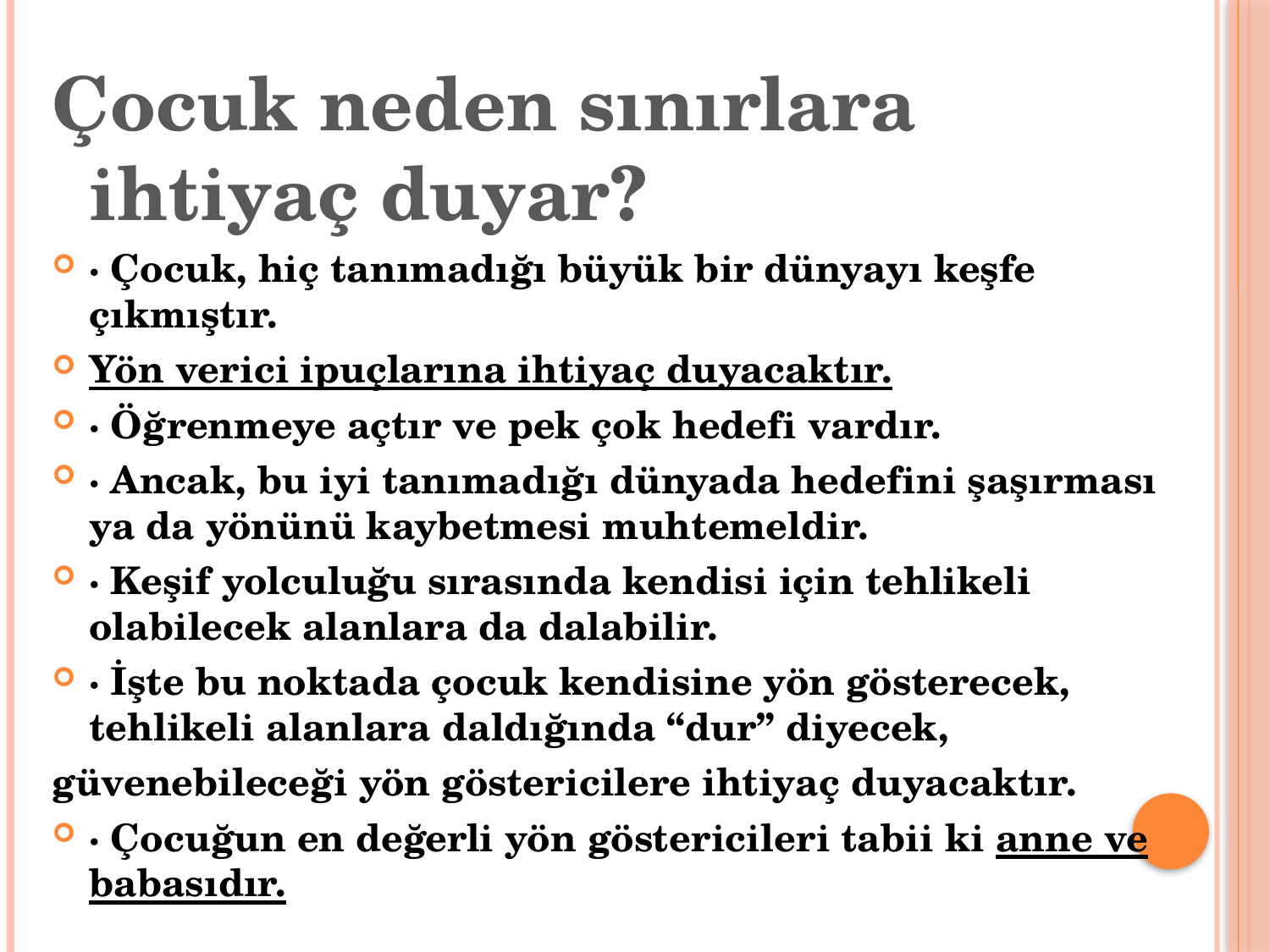

Çocuk neden sınırlara ihtiyaç duyar?
· Çocuk, hiç tanımadığı büyük bir dünyayı keşfe çıkmıştır.
Yön verici ipuçlarına ihtiyaç duyacaktır.
· Öğrenmeye açtır ve pek çok hedefi vardır.
· Ancak, bu iyi tanımadığı dünyada hedefini şaşırması ya da yönünü kaybetmesi muhtemeldir.
· Keşif yolculuğu sırasında kendisi için tehlikeli olabilecek alanlara da dalabilir.
· İşte bu noktada çocuk kendisine yön gösterecek, tehlikeli alanlara daldığında “dur” diyecek,
güvenebileceği yön göstericilere ihtiyaç duyacaktır.
· Çocuğun en değerli yön göstericileri tabii ki anne ve babasıdır.